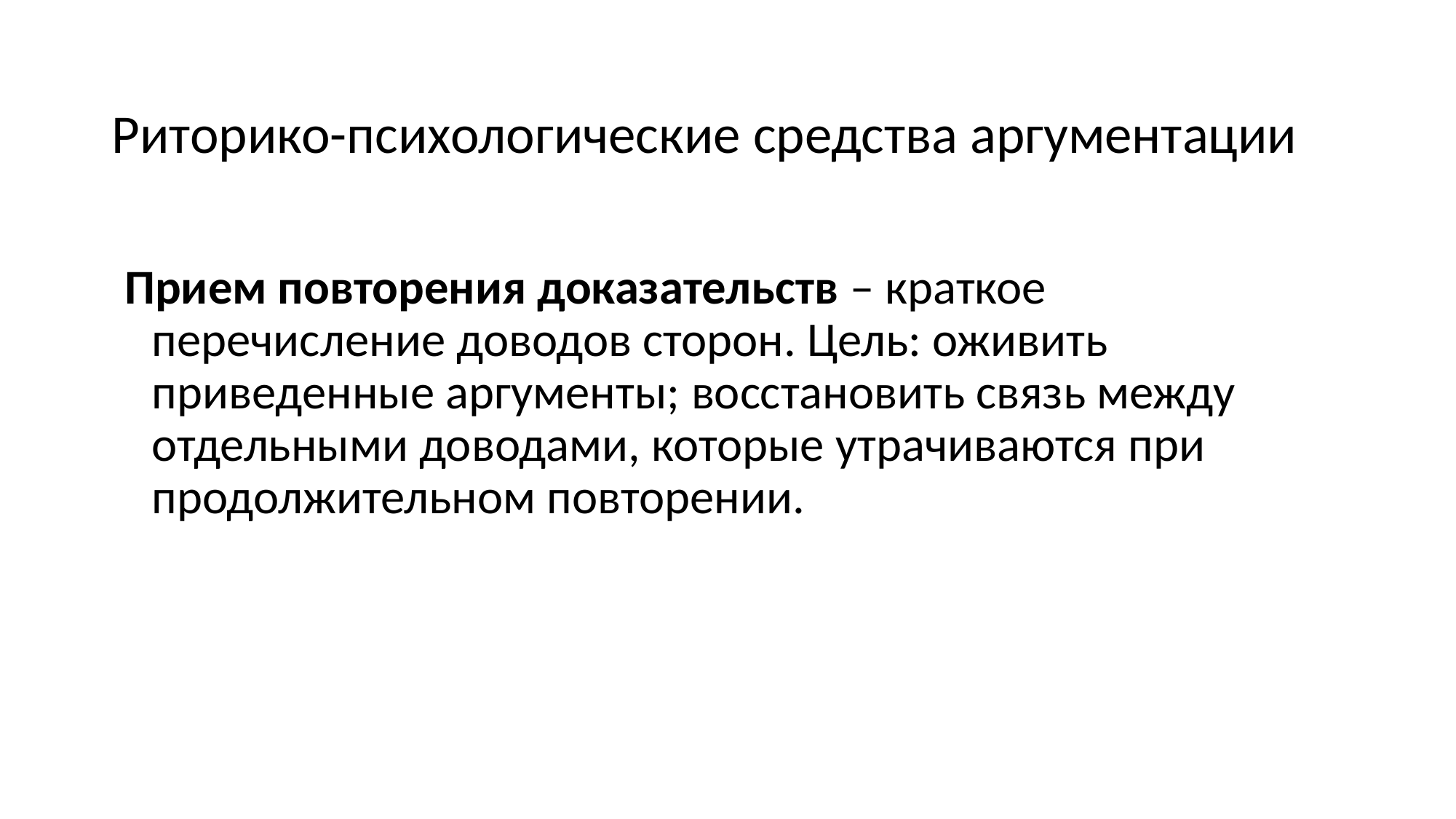

# Риторико-психологические средства аргументации
Прием повторения доказательств – краткое перечисление доводов сторон. Цель: оживить приведенные аргументы; восстановить связь между отдельными доводами, которые утрачиваются при продолжительном повторении.